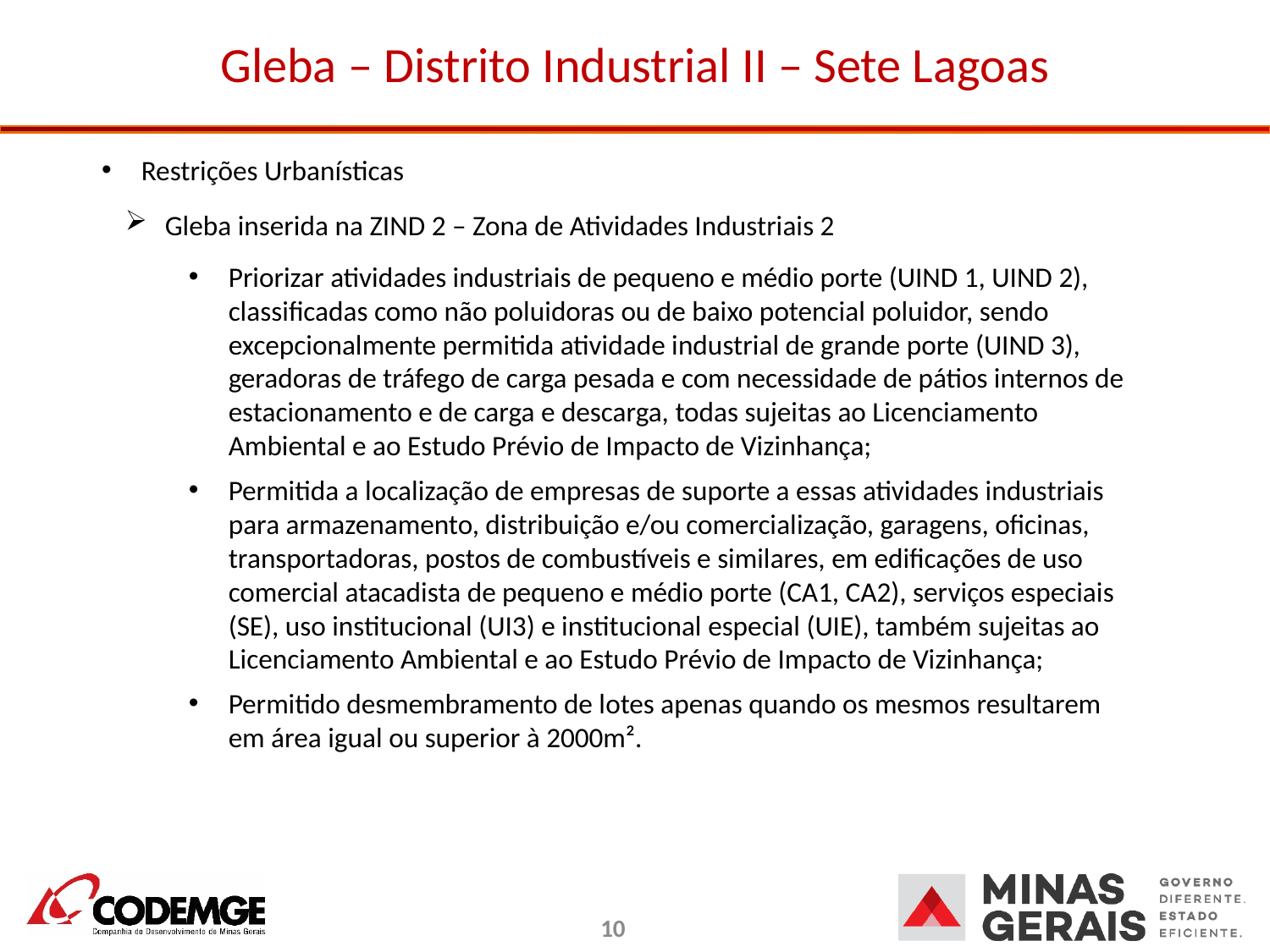

# Gleba – Distrito Industrial II – Sete Lagoas
Restrições Urbanísticas
Gleba inserida na ZIND 2 – Zona de Atividades Industriais 2
Priorizar atividades industriais de pequeno e médio porte (UIND 1, UIND 2), classificadas como não poluidoras ou de baixo potencial poluidor, sendo excepcionalmente permitida atividade industrial de grande porte (UIND 3), geradoras de tráfego de carga pesada e com necessidade de pátios internos de estacionamento e de carga e descarga, todas sujeitas ao Licenciamento Ambiental e ao Estudo Prévio de Impacto de Vizinhança;
Permitida a localização de empresas de suporte a essas atividades industriais para armazenamento, distribuição e/ou comercialização, garagens, oficinas, transportadoras, postos de combustíveis e similares, em edificações de uso comercial atacadista de pequeno e médio porte (CA1, CA2), serviços especiais (SE), uso institucional (UI3) e institucional especial (UIE), também sujeitas ao Licenciamento Ambiental e ao Estudo Prévio de Impacto de Vizinhança;
Permitido desmembramento de lotes apenas quando os mesmos resultarem em área igual ou superior à 2000m².
10